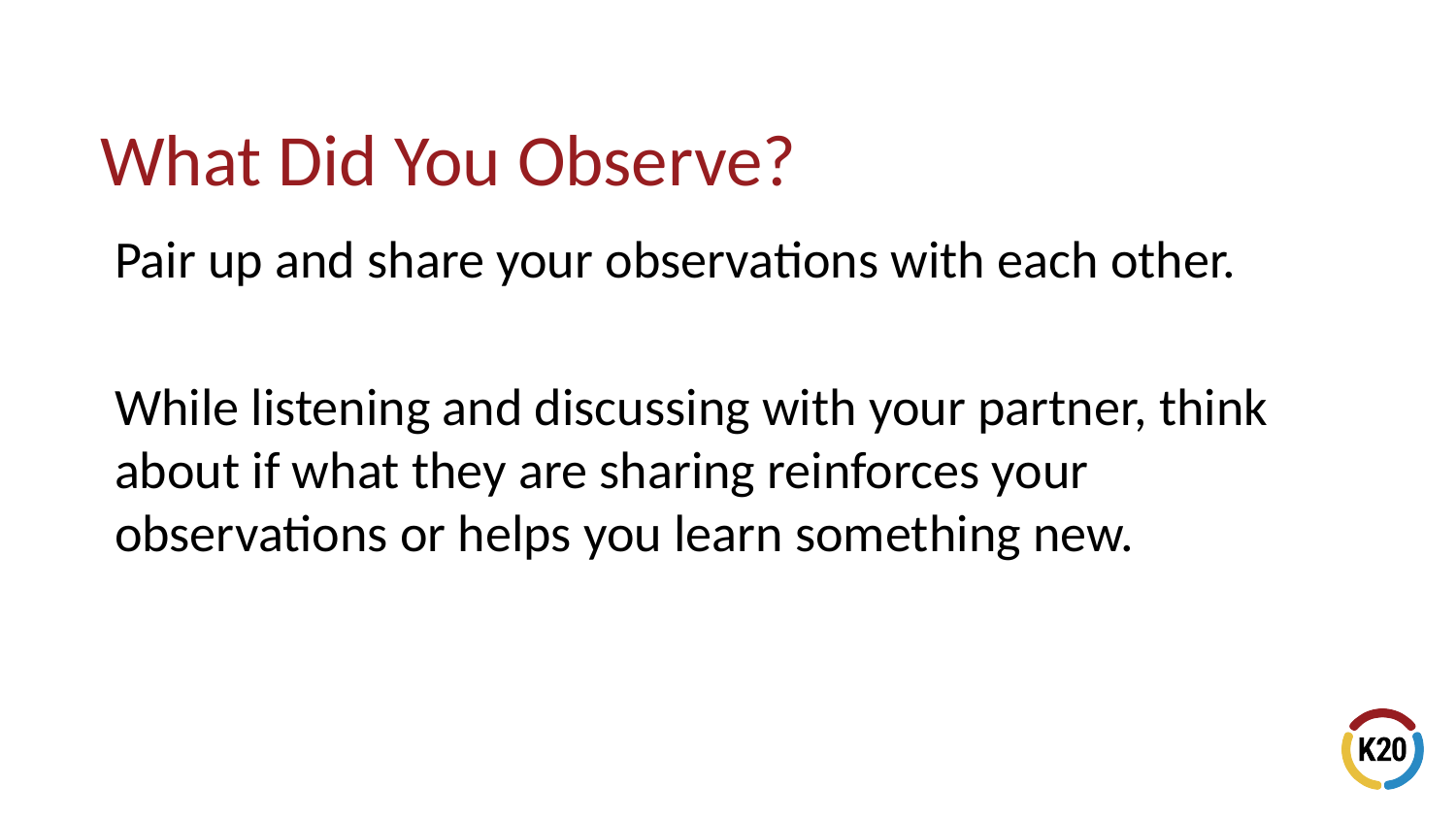

# What Did You Observe?
Pair up and share your observations with each other.

While listening and discussing with your partner, think about if what they are sharing reinforces your observations or helps you learn something new.